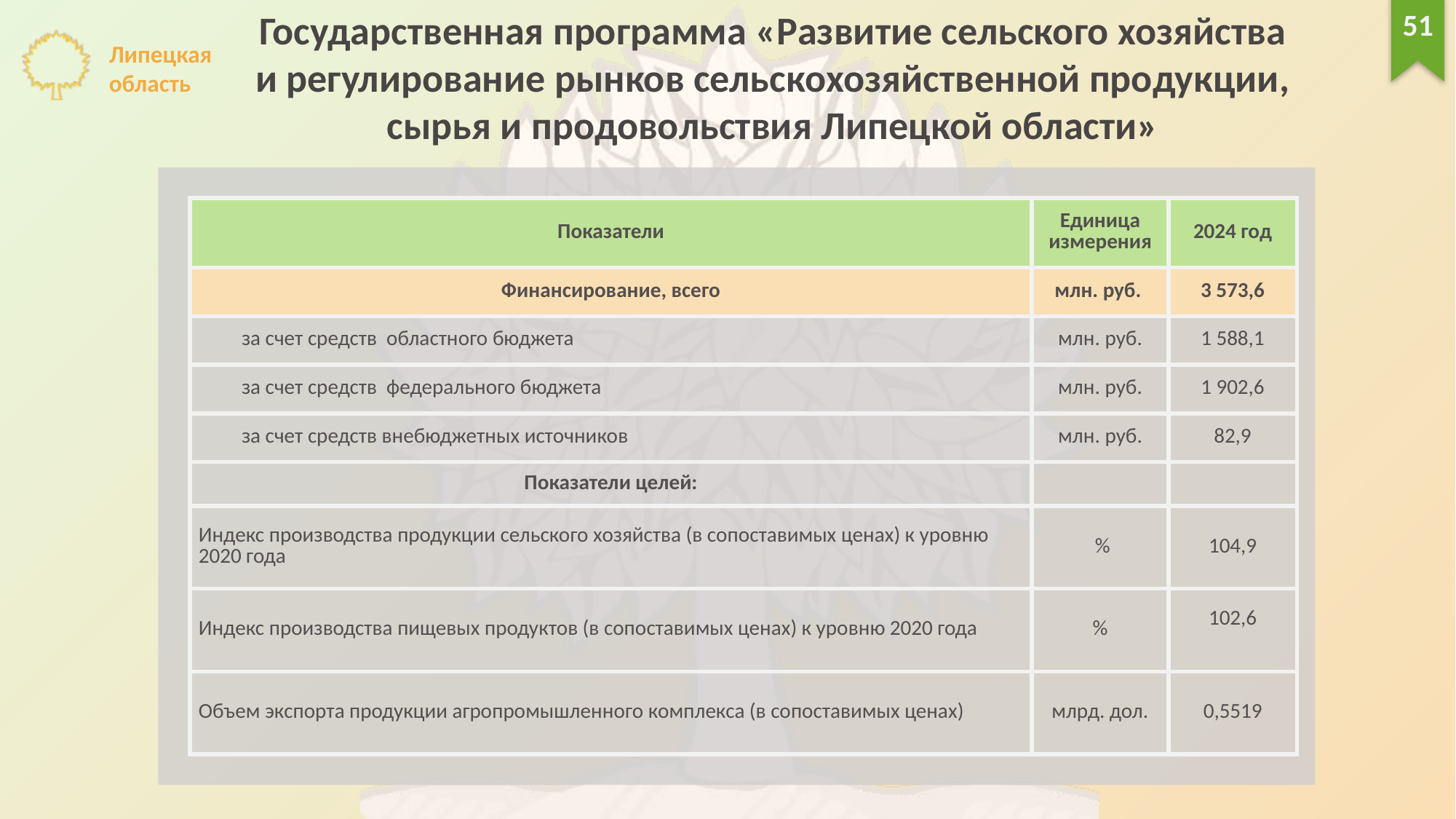

Государственная программа «Развитие сельского хозяйства
и регулирование рынков сельскохозяйственной продукции,
сырья и продовольствия Липецкой области»
51

| Показатели | Единица измерения | 2024 год |
| --- | --- | --- |
| Финансирование, всего | млн. руб. | 3 573,6 |
| за счет средств областного бюджета | млн. руб. | 1 588,1 |
| за счет средств федерального бюджета | млн. руб. | 1 902,6 |
| за счет средств внебюджетных источников | млн. руб. | 82,9 |
| Показатели целей: |  |  |
| Индекс производства продукции сельского хозяйства (в сопоставимых ценах) к уровню 2020 года | % | 104,9 |
| Индекс производства пищевых продуктов (в сопоставимых ценах) к уровню 2020 года | % | 102,6 |
| Объем экспорта продукции агропромышленного комплекса (в сопоставимых ценах) | млрд. дол. | 0,5519 |